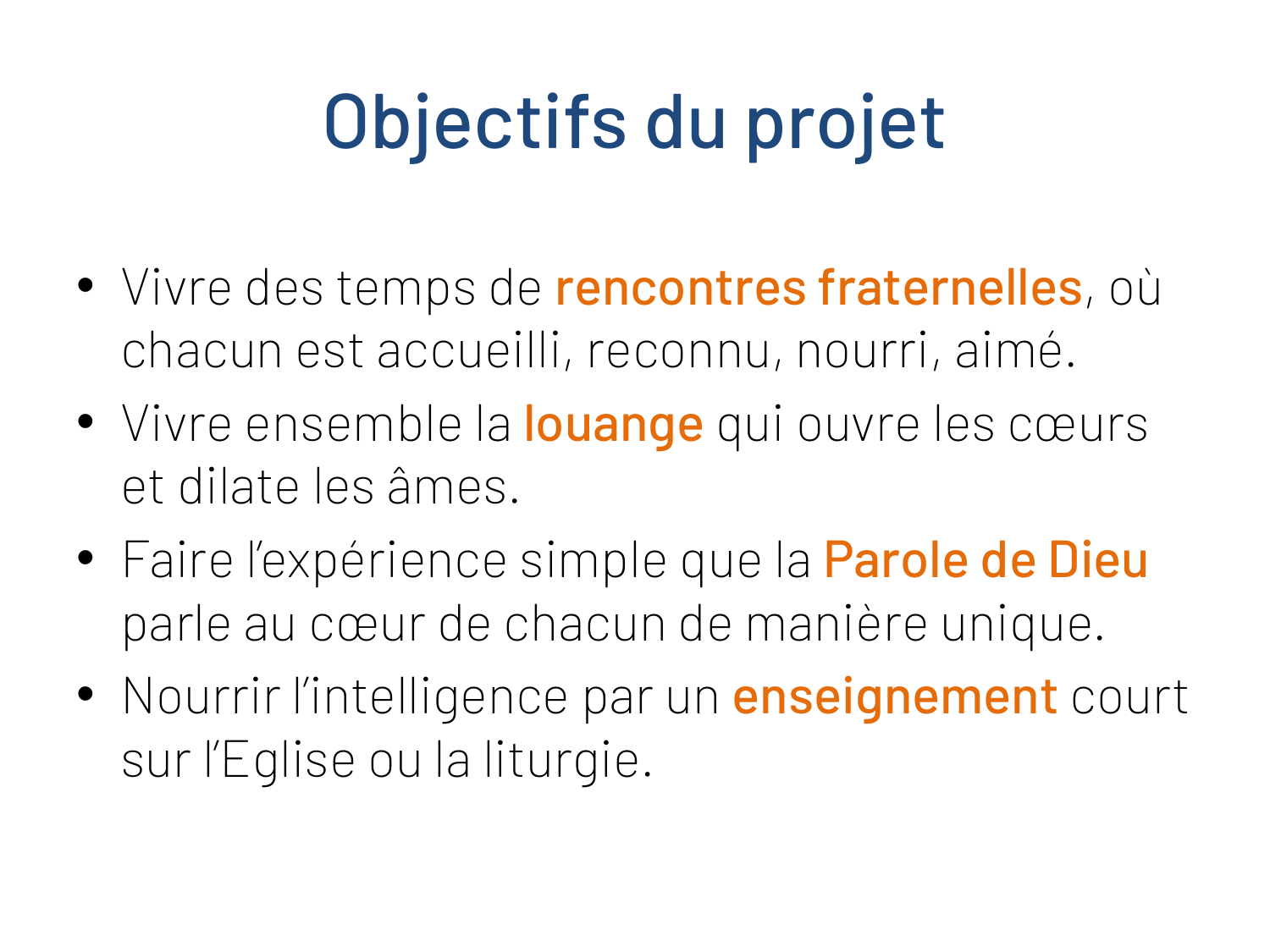

# Objectifs du projet
Vivre des temps de rencontres fraternelles, où chacun est accueilli, reconnu, nourri, aimé.
Vivre ensemble la louange qui ouvre les cœurs et dilate les âmes.
Faire l’expérience simple que la Parole de Dieu parle au cœur de chacun de manière unique.
Nourrir l’intelligence par un enseignement court sur l’Eglise ou la liturgie.